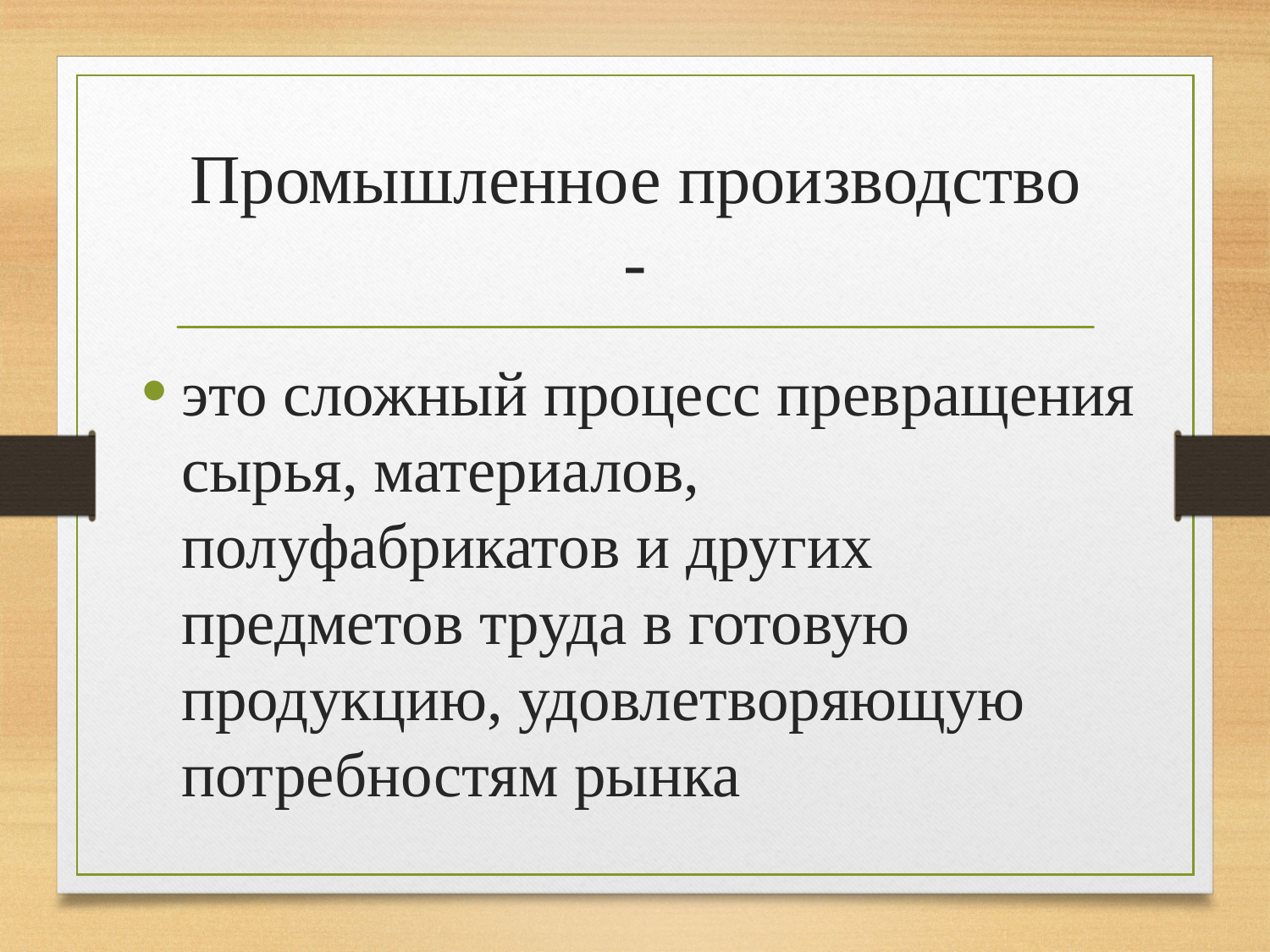

# Промышленное производство -
это сложный процесс превращения сырья, материалов, полуфабрикатов и других предметов труда в готовую продукцию, удовлетворяющую потребностям рынка